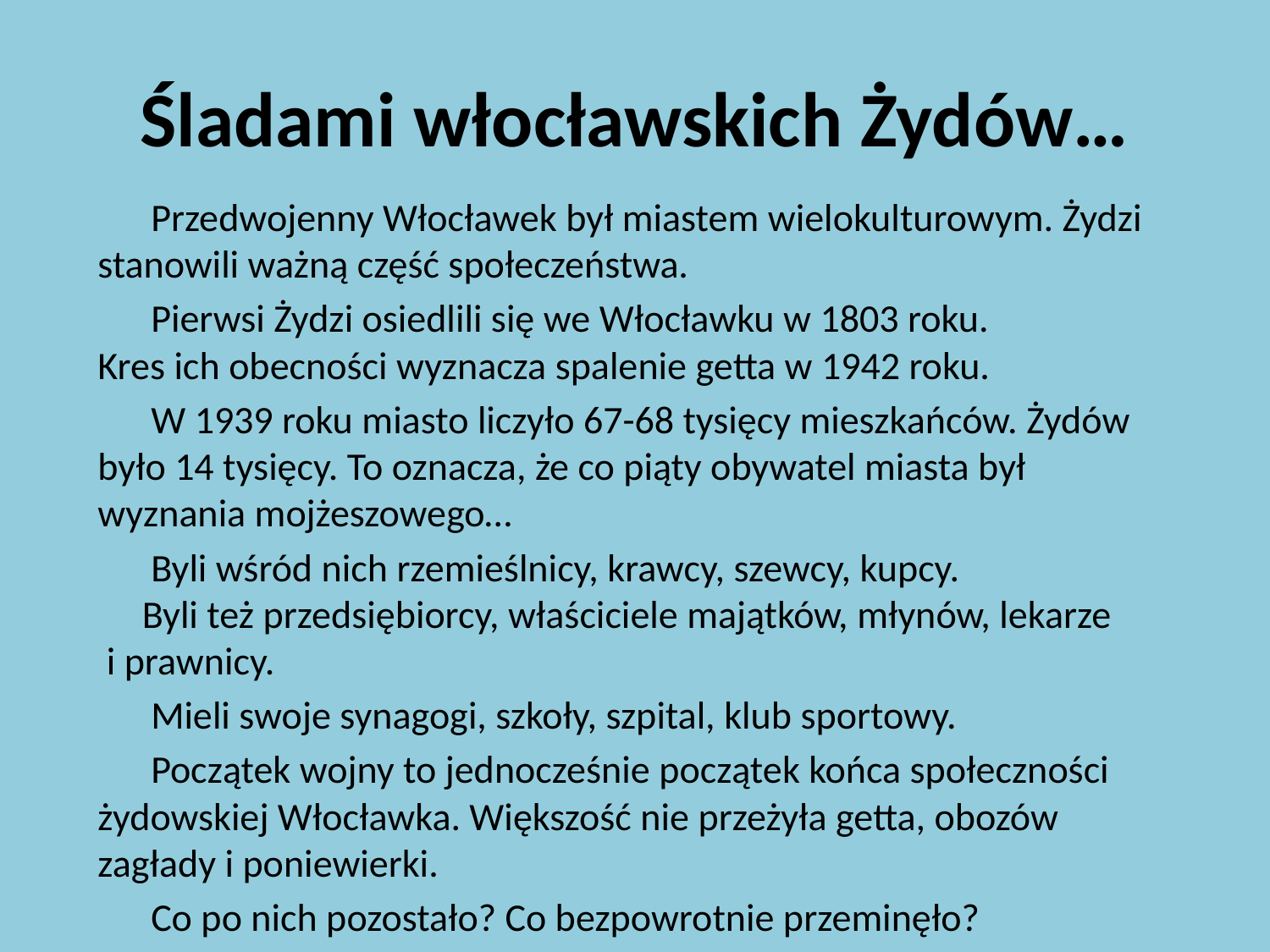

# Śladami włocławskich Żydów…
      Przedwojenny Włocławek był miastem wielokulturowym. Żydzi stanowili ważną część społeczeństwa.
      Pierwsi Żydzi osiedlili się we Włocławku w 1803 roku.                    Kres ich obecności wyznacza spalenie getta w 1942 roku.
      W 1939 roku miasto liczyło 67-68 tysięcy mieszkańców. Żydów było 14 tysięcy. To oznacza, że co piąty obywatel miasta był wyznania mojżeszowego…
      Byli wśród nich rzemieślnicy, krawcy, szewcy, kupcy.                             Byli też przedsiębiorcy, właściciele majątków, młynów, lekarze        i prawnicy.
      Mieli swoje synagogi, szkoły, szpital, klub sportowy.
      Początek wojny to jednocześnie początek końca społeczności żydowskiej Włocławka. Większość nie przeżyła getta, obozów zagłady i poniewierki.
      Co po nich pozostało? Co bezpowrotnie przeminęło?